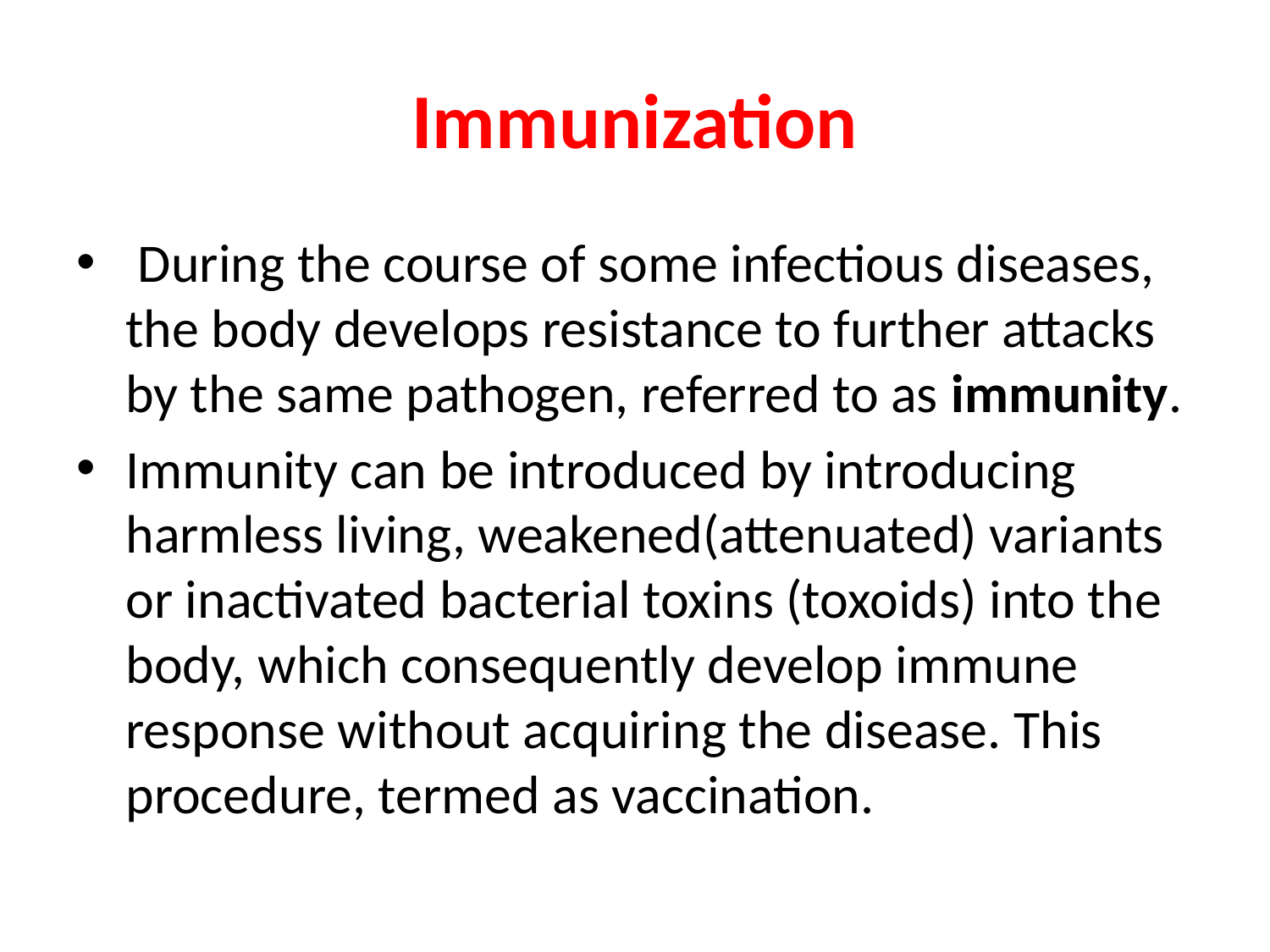

# Immunization
 During the course of some infectious diseases, the body develops resistance to further attacks by the same pathogen, referred to as immunity.
Immunity can be introduced by introducing harmless living, weakened(attenuated) variants or inactivated bacterial toxins (toxoids) into the body, which consequently develop immune response without acquiring the disease. This procedure, termed as vaccination.